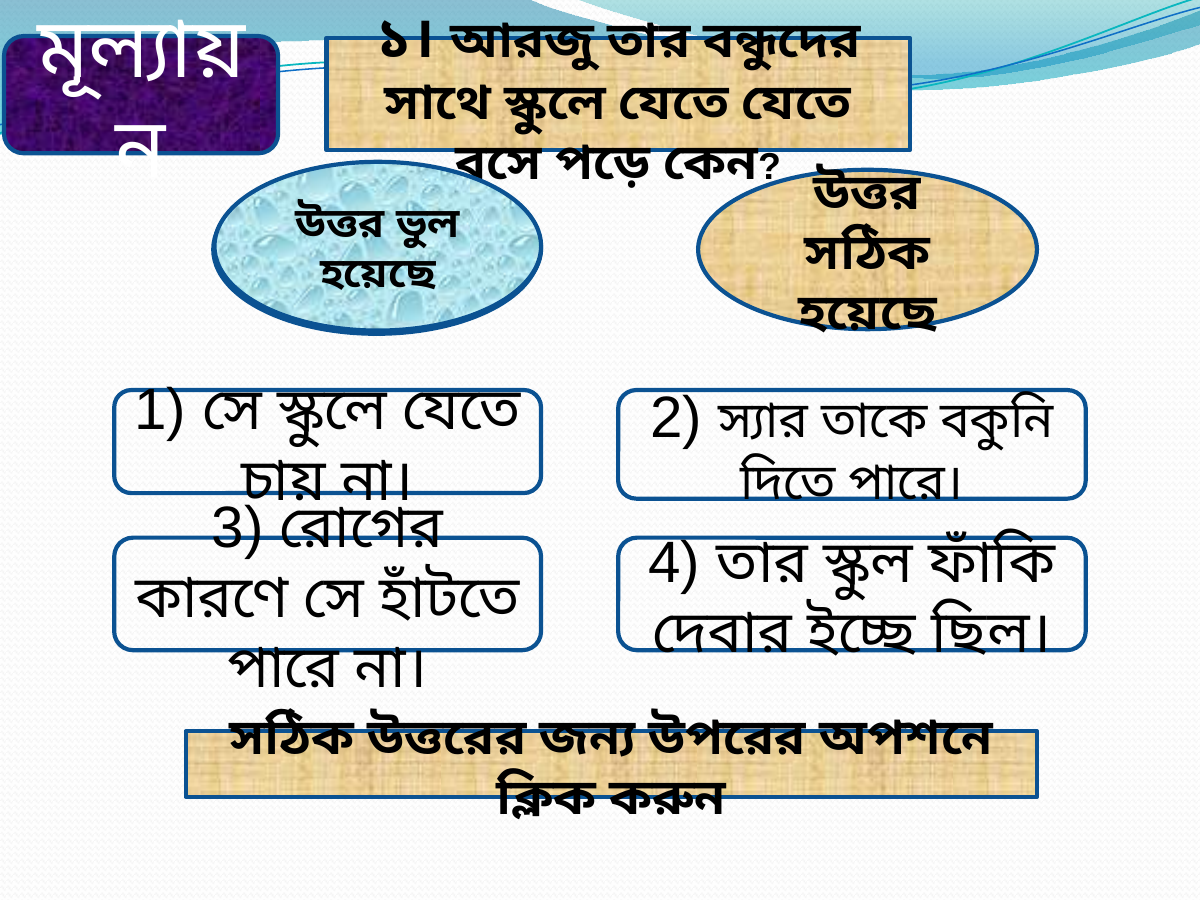

মূল্যায়ন
১। আরজু তার বন্ধুদের সাথে স্কুলে যেতে যেতে বসে পড়ে কেন?
উত্তর ভুল হয়েছে
উত্তর ভুল হয়েছে
উত্তর ভুল হয়েছে
উত্তর সঠিক হয়েছে
1) সে স্কুলে যেতে চায় না।
2) স্যার তাকে বকুনি দিতে পারে।
3) রোগের কারণে সে হাঁটতে পারে না।
4) তার স্কুল ফাঁকি দেবার ইচ্ছে ছিল।
সঠিক উত্তরের জন্য উপরের অপশনে ক্লিক করুন